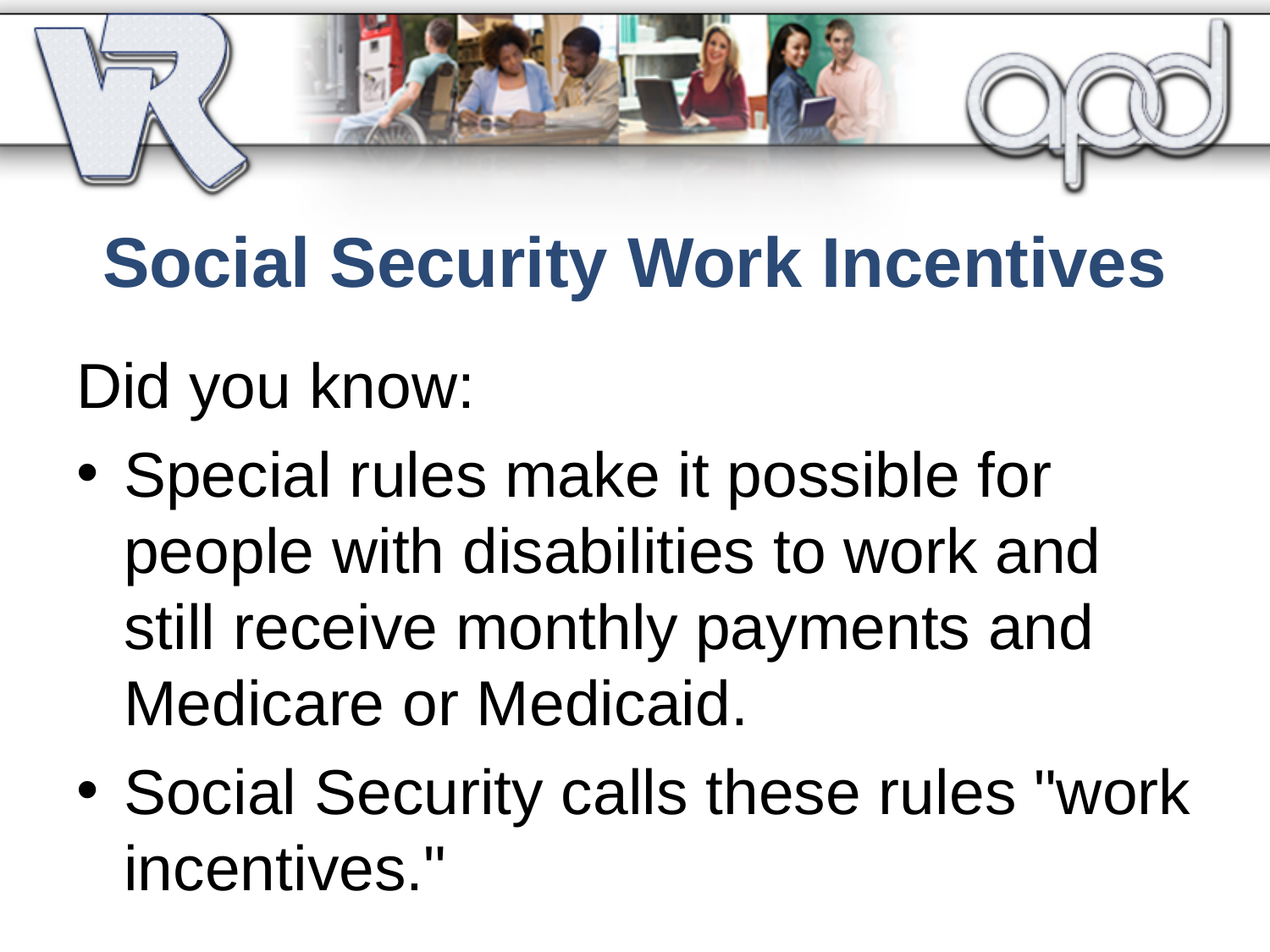

# Social Security Work Incentives
Did you know:
Special rules make it possible for people with disabilities to work and still receive monthly payments and Medicare or Medicaid.
Social Security calls these rules "work incentives."